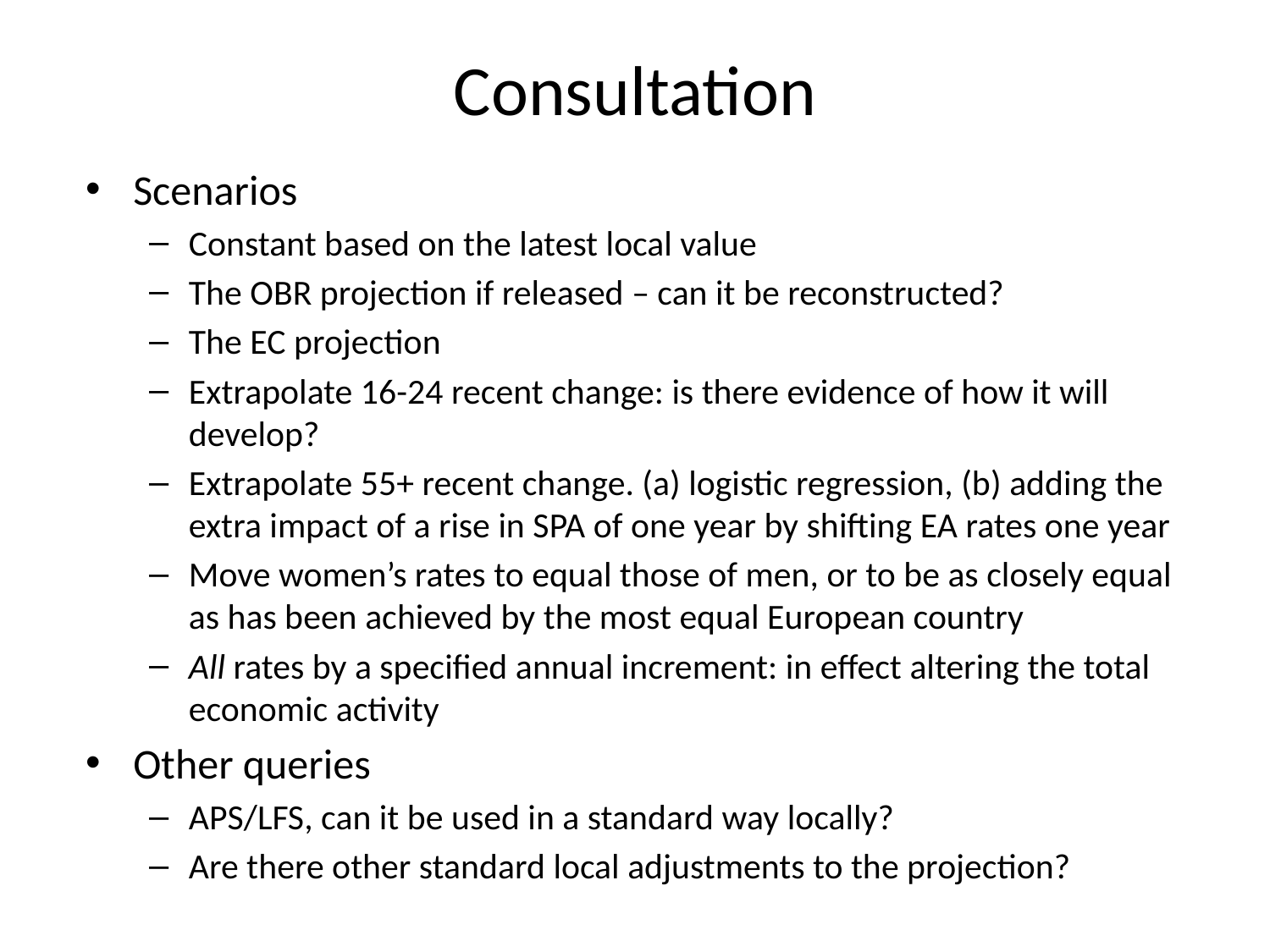

# Consultation
Scenarios
Constant based on the latest local value
The OBR projection if released – can it be reconstructed?
The EC projection
Extrapolate 16-24 recent change: is there evidence of how it will develop?
Extrapolate 55+ recent change. (a) logistic regression, (b) adding the extra impact of a rise in SPA of one year by shifting EA rates one year
Move women’s rates to equal those of men, or to be as closely equal as has been achieved by the most equal European country
All rates by a specified annual increment: in effect altering the total economic activity
Other queries
APS/LFS, can it be used in a standard way locally?
Are there other standard local adjustments to the projection?